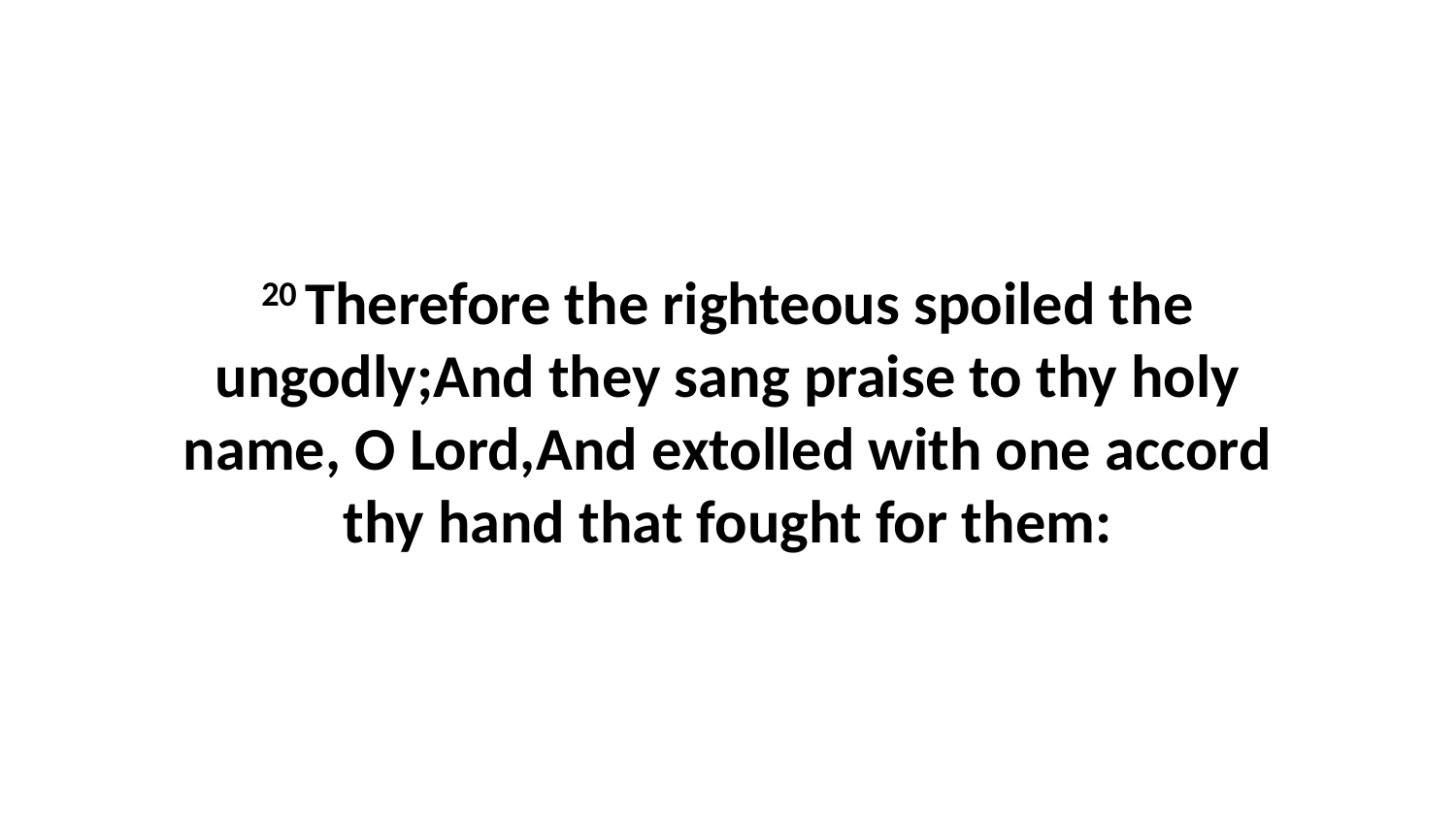

20 Therefore the righteous spoiled the ungodly;And they sang praise to thy holy name, O Lord,And extolled with one accord thy hand that fought for them: